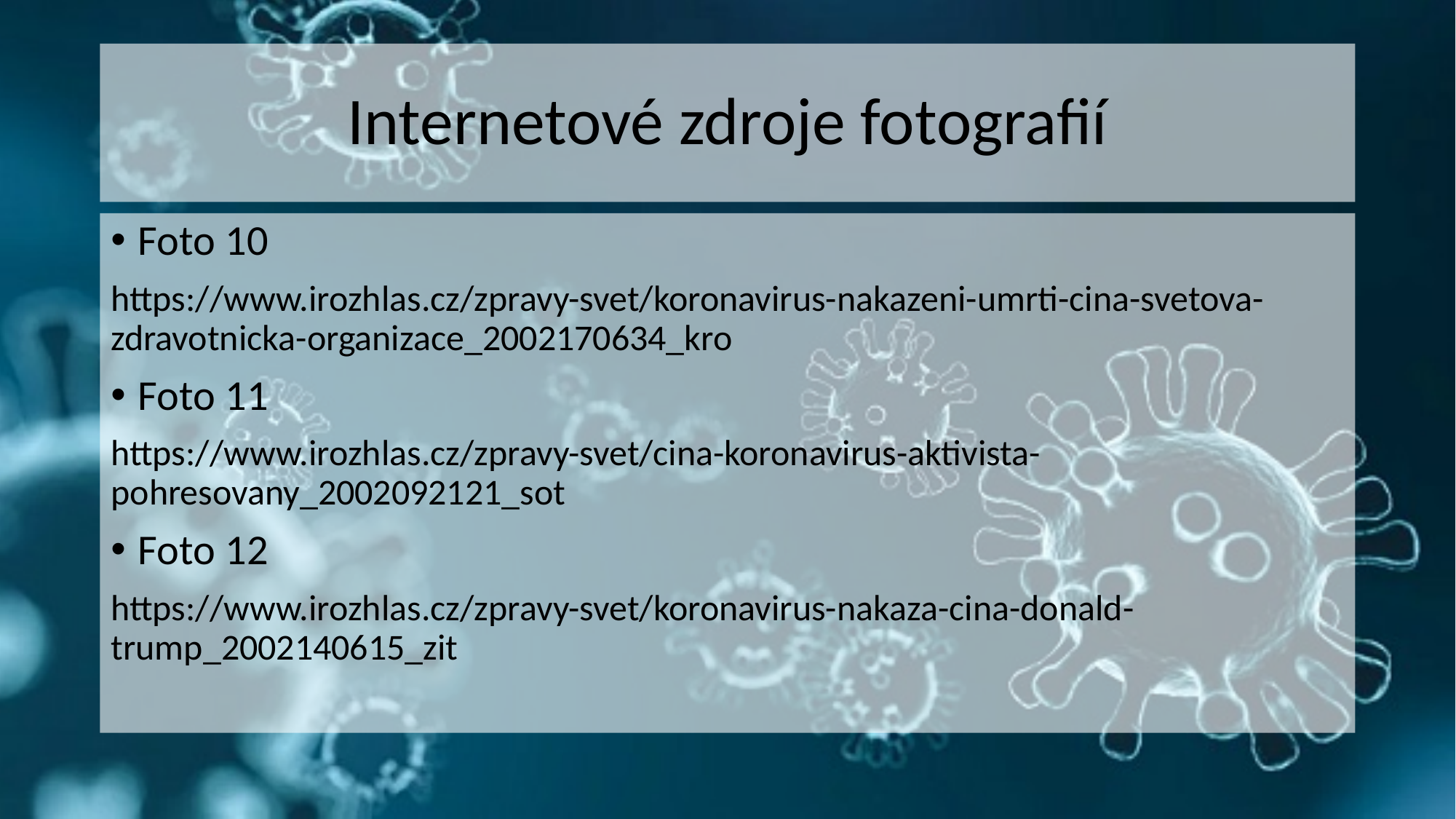

# Internetové zdroje fotografií
Foto 10
https://www.irozhlas.cz/zpravy-svet/koronavirus-nakazeni-umrti-cina-svetova-zdravotnicka-organizace_2002170634_kro
Foto 11
https://www.irozhlas.cz/zpravy-svet/cina-koronavirus-aktivista-pohresovany_2002092121_sot
Foto 12
https://www.irozhlas.cz/zpravy-svet/koronavirus-nakaza-cina-donald-trump_2002140615_zit